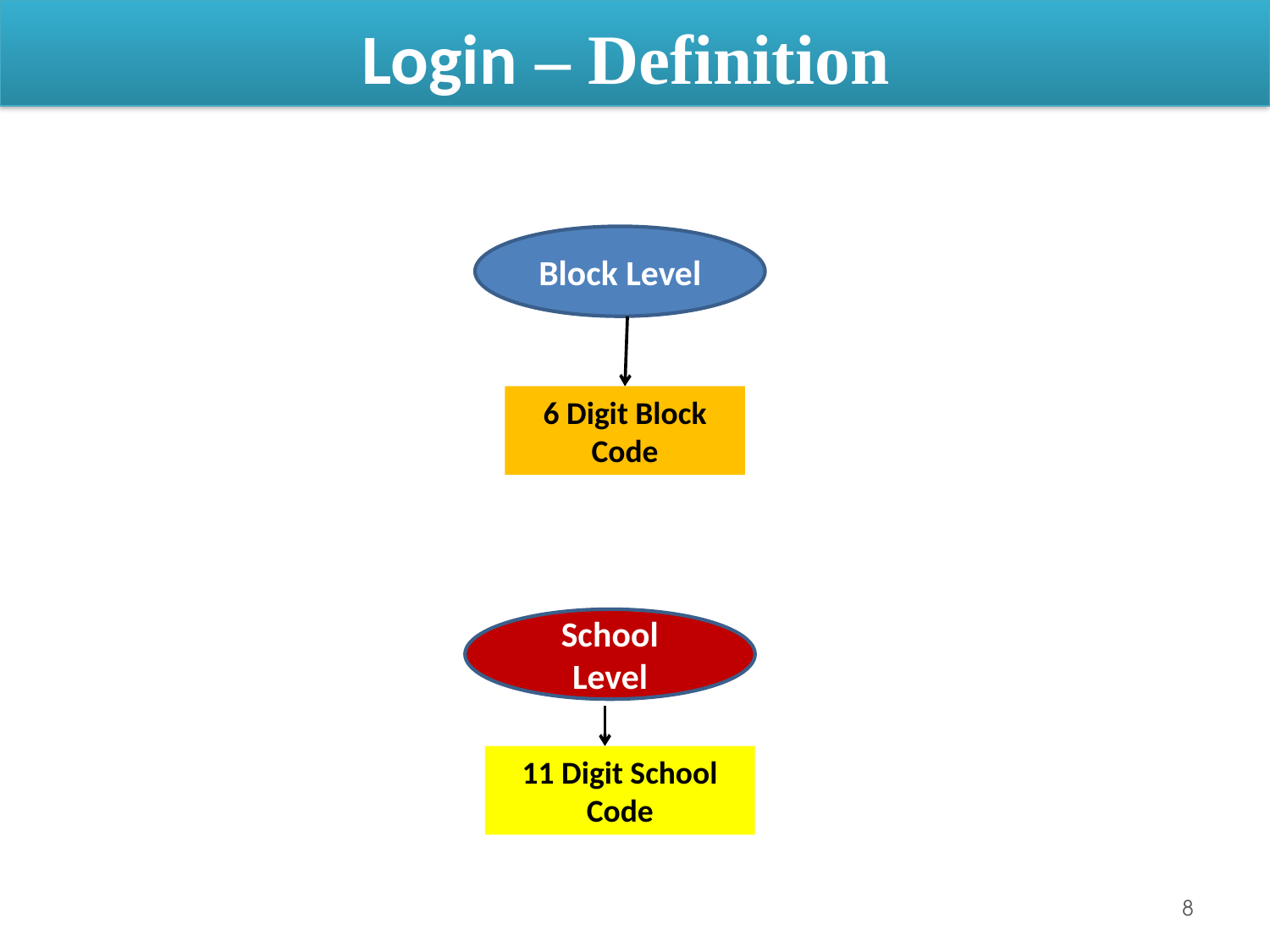

#
Login – Definition
Block Level
6 Digit Block Code
School Level
11 Digit School Code
8